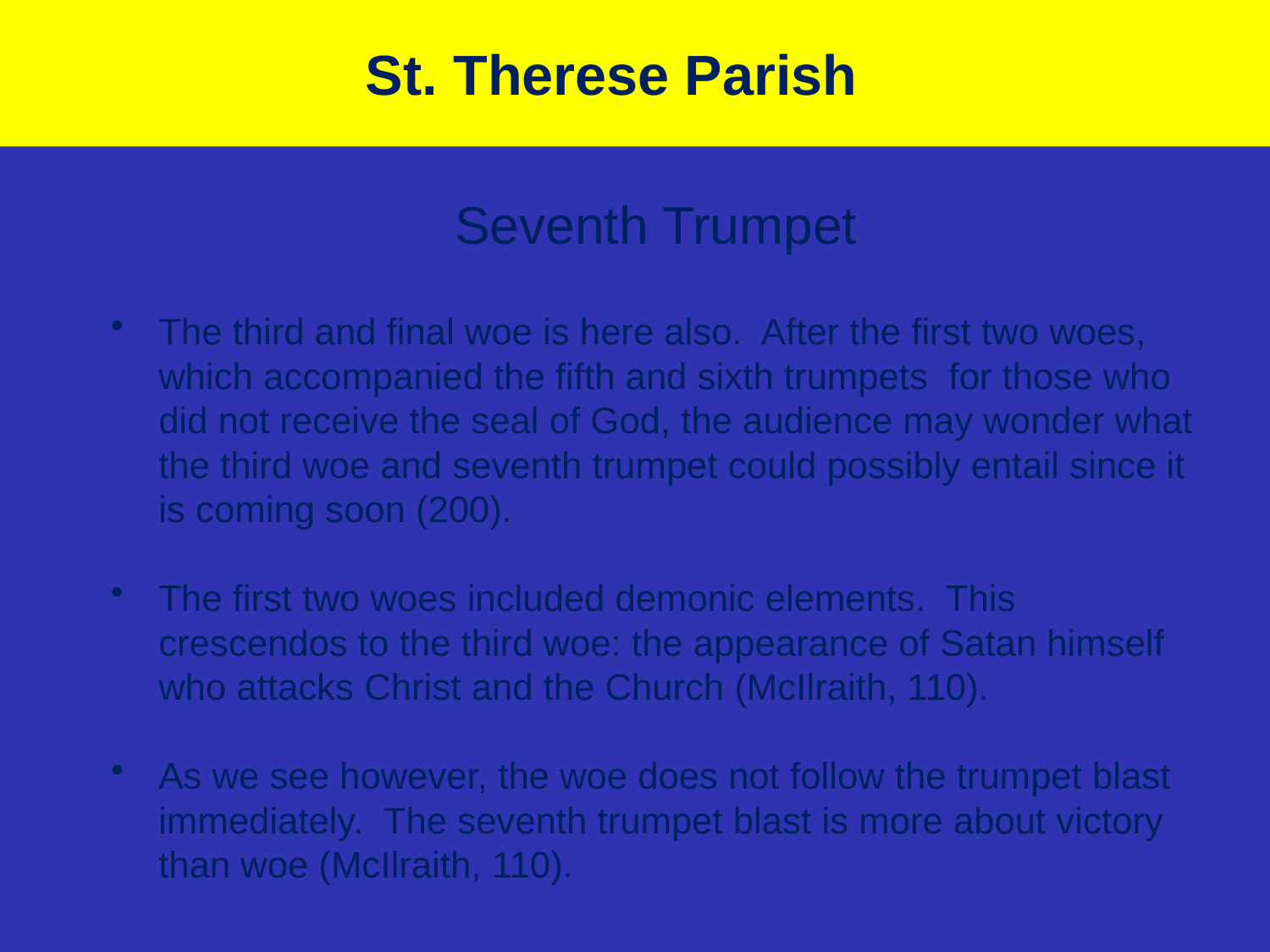

# St. Therese Parish
Seventh Trumpet
The third and final woe is here also.  After the first two woes, which accompanied the fifth and sixth trumpets  for those who did not receive the seal of God, the audience may wonder what the third woe and seventh trumpet could possibly entail since it is coming soon (200).

The first two woes included demonic elements.  This crescendos to the third woe: the appearance of Satan himself who attacks Christ and the Church (McIlraith, 110).

As we see however, the woe does not follow the trumpet blast immediately.  The seventh trumpet blast is more about victory than woe (McIlraith, 110).